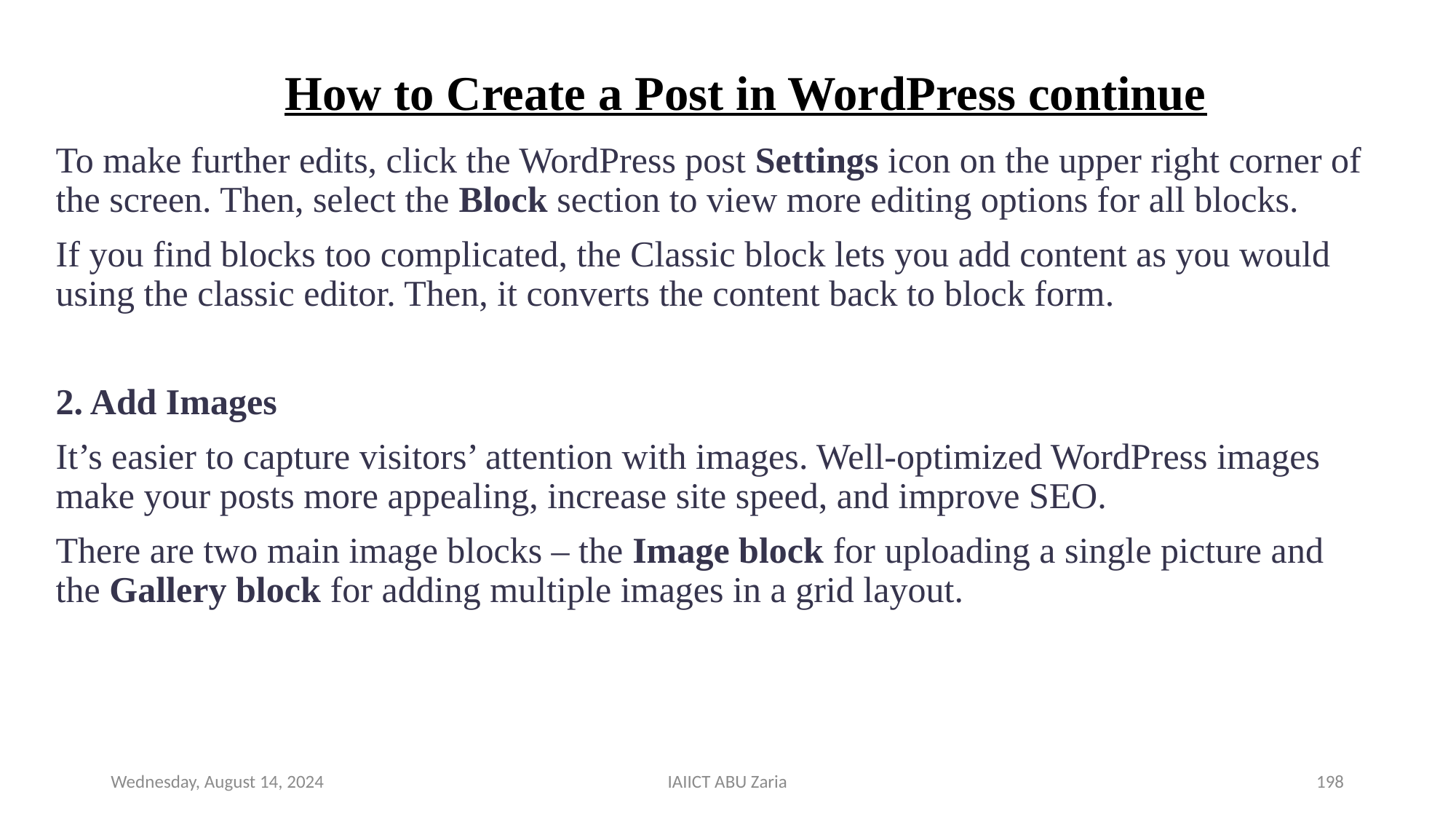

# How to Create a Post in WordPress continue
To make further edits, click the WordPress post Settings icon on the upper right corner of the screen. Then, select the Block section to view more editing options for all blocks.
If you find blocks too complicated, the Classic block lets you add content as you would using the classic editor. Then, it converts the content back to block form.

2. Add Images
It’s easier to capture visitors’ attention with images. Well-optimized WordPress images make your posts more appealing, increase site speed, and improve SEO.
There are two main image blocks – the Image block for uploading a single picture and the Gallery block for adding multiple images in a grid layout.

Wednesday, August 14, 2024
IAIICT ABU Zaria
198